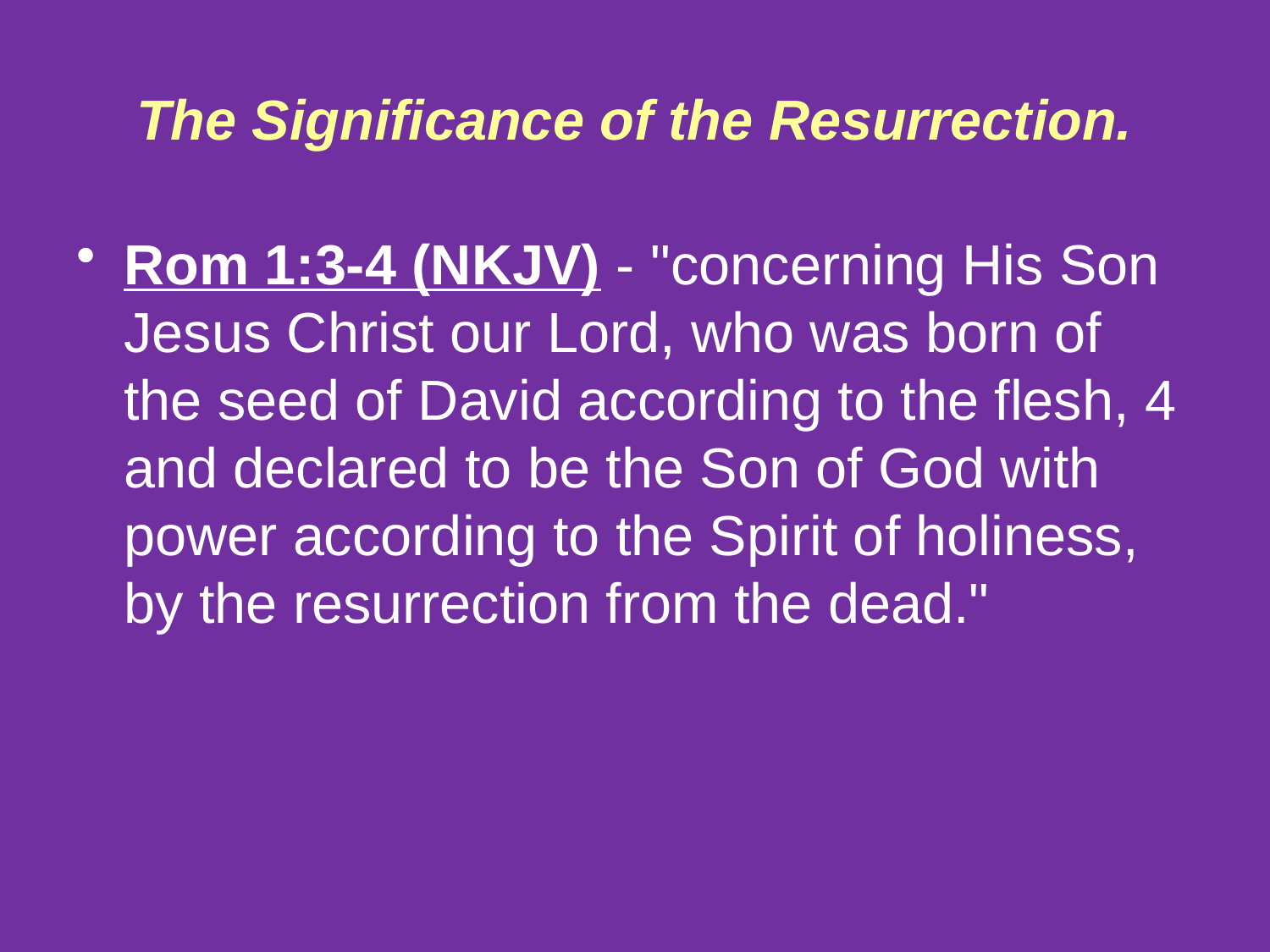

# The Significance of the Resurrection.
Rom 1:3-4 (NKJV) - "concerning His Son Jesus Christ our Lord, who was born of the seed of David according to the flesh, 4 and declared to be the Son of God with power according to the Spirit of holiness, by the resurrection from the dead."